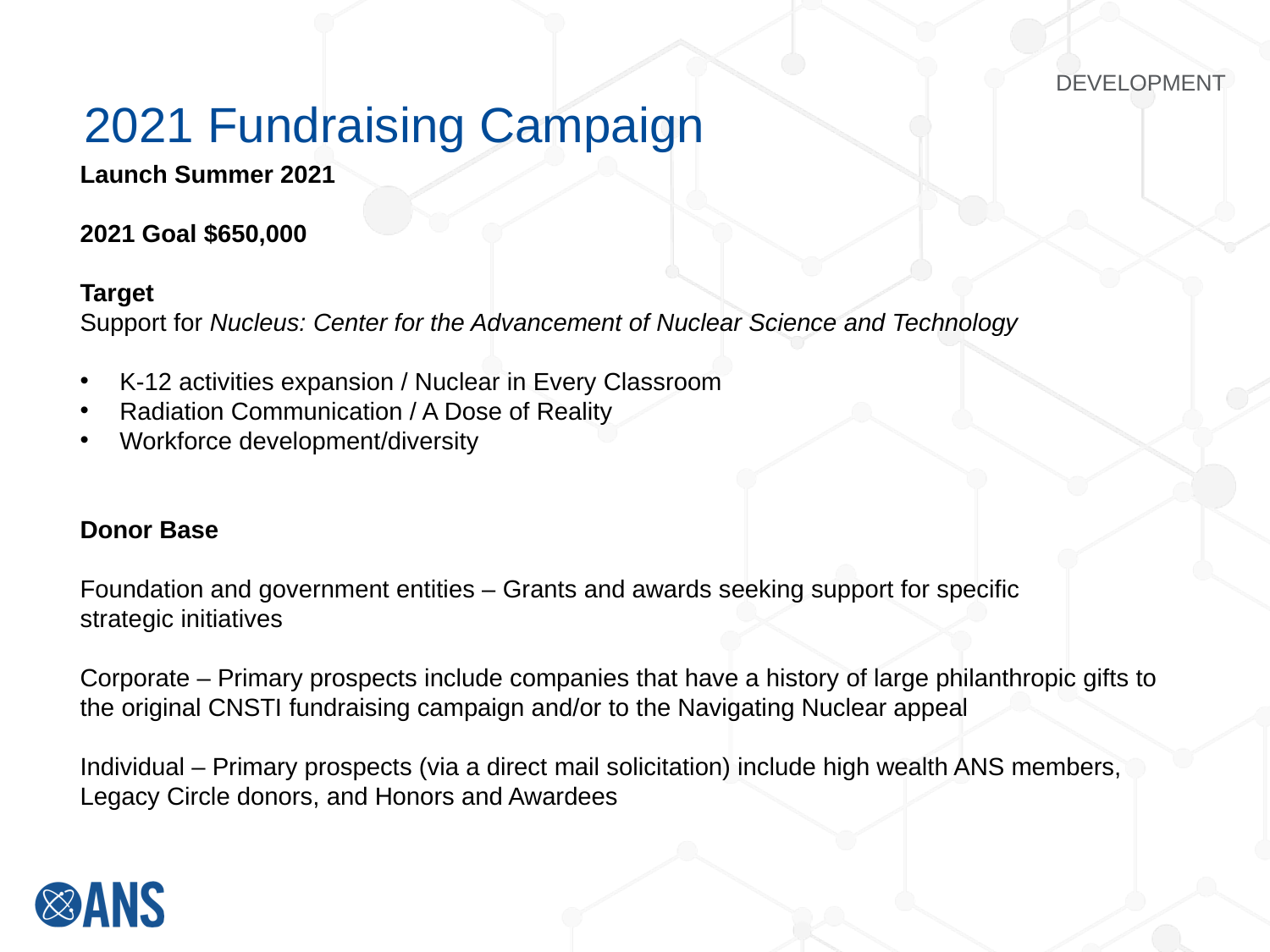

DEVELOPMENT
2021 Fundraising Campaign

Launch Summer 2021

2021 Goal $650,000

Target
Support for Nucleus: Center for the Advancement of Nuclear Science and Technology

K-12 activities expansion / Nuclear in Every Classroom
Radiation Communication / A Dose of Reality
Workforce development/diversity

Donor Base

Foundation and government entities – Grants and awards seeking support for specific strategic initiatives

Corporate – Primary prospects include companies that have a history of large philanthropic gifts to the original CNSTI fundraising campaign and/or to the Navigating Nuclear appeal

Individual – Primary prospects (via a direct mail solicitation) include high wealth ANS members, Legacy Circle donors, and Honors and Awardees